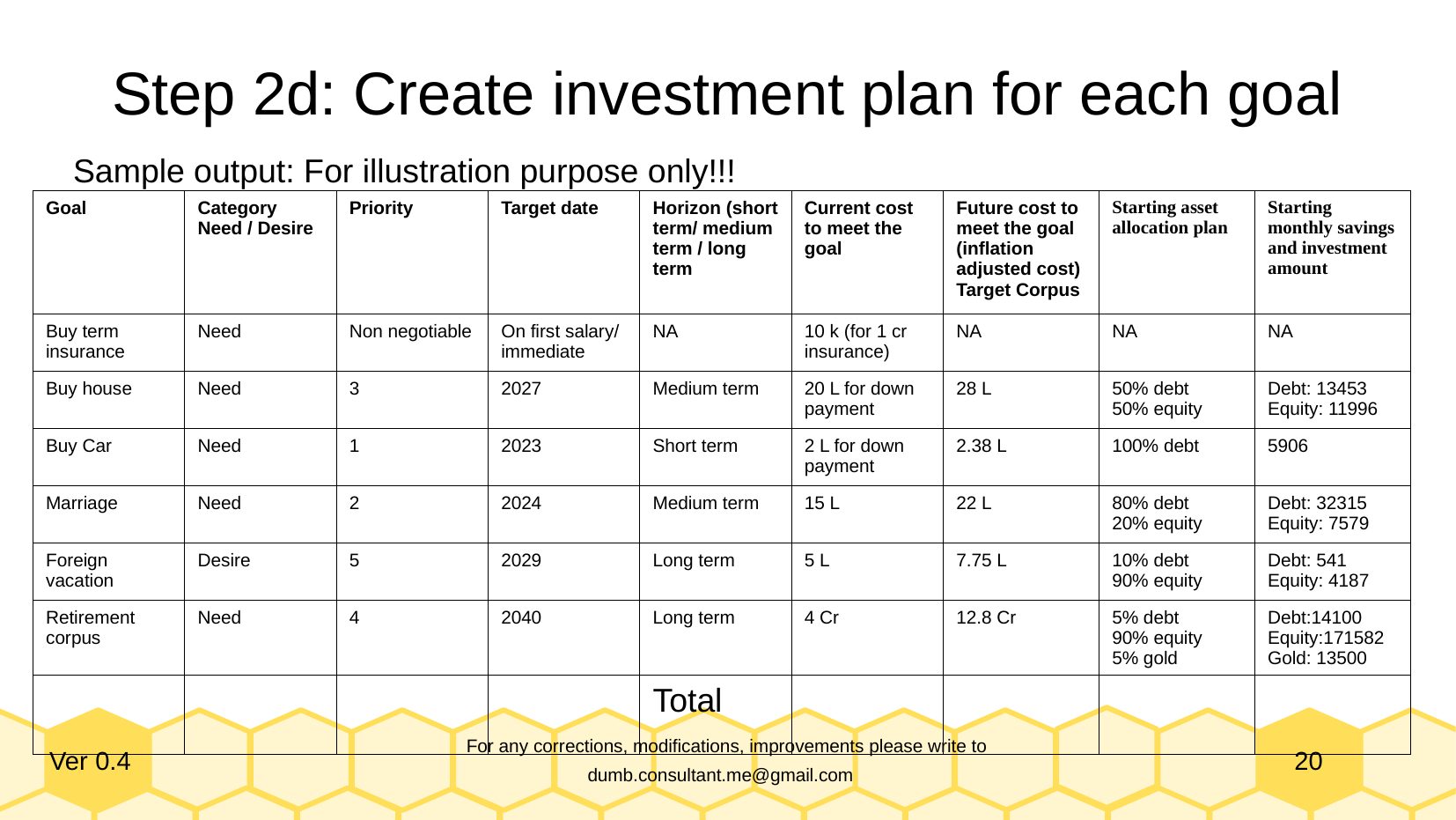

Step 2d: Create investment plan for each goal
Sample output: For illustration purpose only!!!
| Goal | Category Need / Desire | Priority | Target date | Horizon (short term/ medium term / long term | Current cost to meet the goal | Future cost to meet the goal (inflation adjusted cost) Target Corpus | Starting asset allocation plan | Starting monthly savings and investment amount |
| --- | --- | --- | --- | --- | --- | --- | --- | --- |
| Buy term insurance | Need | Non negotiable | On first salary/ immediate | NA | 10 k (for 1 cr insurance) | NA | NA | NA |
| Buy house | Need | 3 | 2027 | Medium term | 20 L for down payment | 28 L | 50% debt 50% equity | Debt: 13453 Equity: 11996 |
| Buy Car | Need | 1 | 2023 | Short term | 2 L for down payment | 2.38 L | 100% debt | 5906 |
| Marriage | Need | 2 | 2024 | Medium term | 15 L | 22 L | 80% debt 20% equity | Debt: 32315 Equity: 7579 |
| Foreign vacation | Desire | 5 | 2029 | Long term | 5 L | 7.75 L | 10% debt 90% equity | Debt: 541 Equity: 4187 |
| Retirement corpus | Need | 4 | 2040 | Long term | 4 Cr | 12.8 Cr | 5% debt 90% equity 5% gold | Debt:14100 Equity:171582 Gold: 13500 |
|  |  |  |  | Total |  |  |  |  |